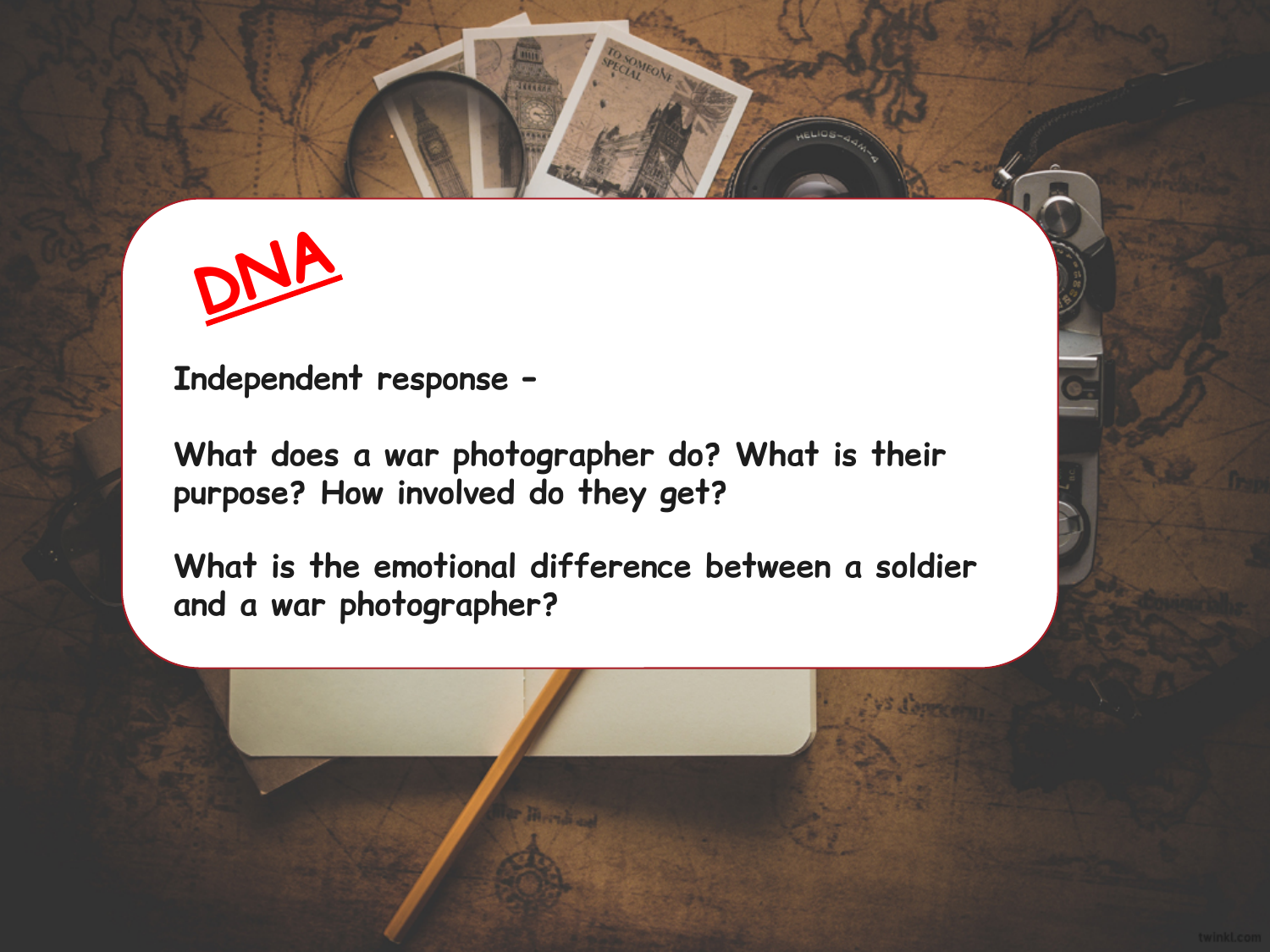

What does a war photographer do? What is their purpose? How involved do they get?
DNA

Independent response –

What does a war photographer do? What is their purpose? How involved do they get?
What is the emotional difference between a soldier and a war photographer?